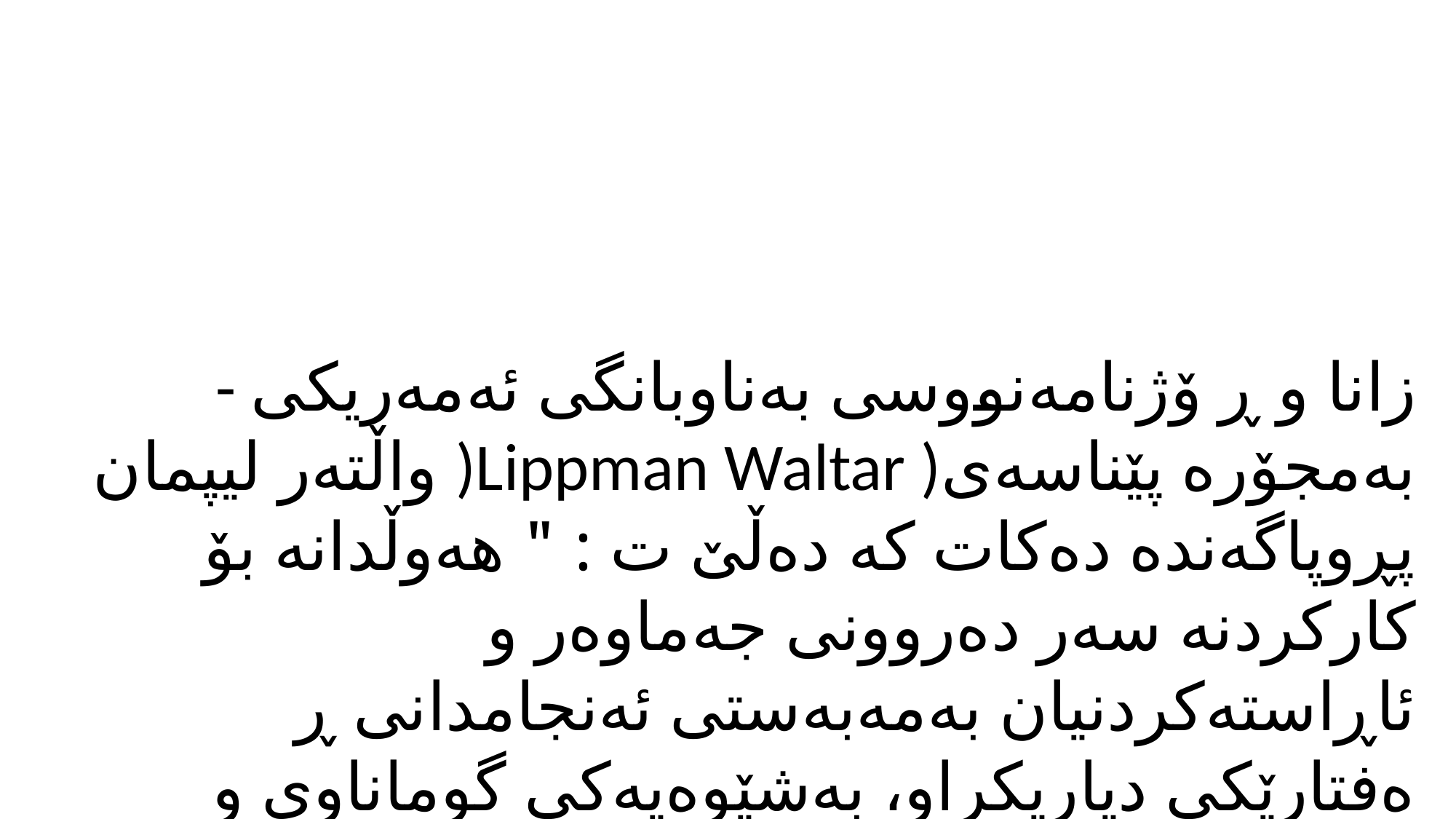

- زانا و ڕ ۆژنامەنووسی بەناوبانگی ئەمەریكی واڵتەر لیپمان )Lippman Waltar )بەمجۆرە پێناسەی پڕوپاگەندە دەكات كە دەڵێ ت : " هەوڵدانە بۆ كاركردنە سەر دەروونی جەماوەر و ئاڕاستەكردنیان بەمەبەستی ئەنجامدانی ڕ ەفتارێكی دیاریكراو، بەشێوەیەكی گوماناوی و لەكاتێكی دیاریكراودا" .